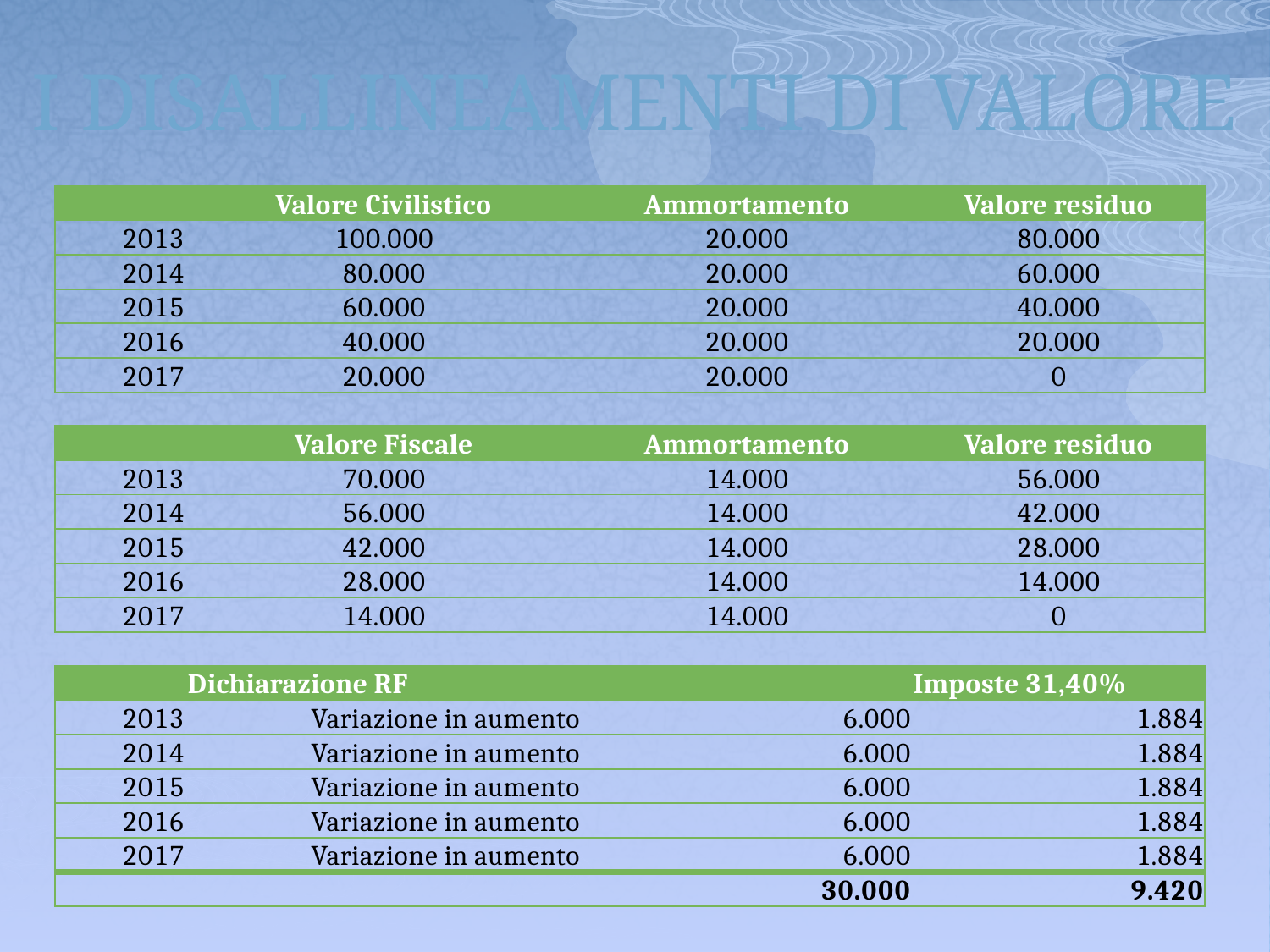

# I DISALLINEAMENTI DI VALORE
|  | Valore Civilistico | Ammortamento | Valore residuo |
| --- | --- | --- | --- |
| 2013 | 100.000 | 20.000 | 80.000 |
| 2014 | 80.000 | 20.000 | 60.000 |
| 2015 | 60.000 | 20.000 | 40.000 |
| 2016 | 40.000 | 20.000 | 20.000 |
| 2017 | 20.000 | 20.000 | 0 |
|  | Valore Fiscale | Ammortamento | Valore residuo |
| --- | --- | --- | --- |
| 2013 | 70.000 | 14.000 | 56.000 |
| 2014 | 56.000 | 14.000 | 42.000 |
| 2015 | 42.000 | 14.000 | 28.000 |
| 2016 | 28.000 | 14.000 | 14.000 |
| 2017 | 14.000 | 14.000 | 0 |
|  | Dichiarazione RF |  | Imposte 31,40% |
| --- | --- | --- | --- |
| 2013 | Variazione in aumento | 6.000 | 1.884 |
| 2014 | Variazione in aumento | 6.000 | 1.884 |
| 2015 | Variazione in aumento | 6.000 | 1.884 |
| 2016 | Variazione in aumento | 6.000 | 1.884 |
| 2017 | Variazione in aumento | 6.000 | 1.884 |
|  |  | 30.000 | 9.420 |